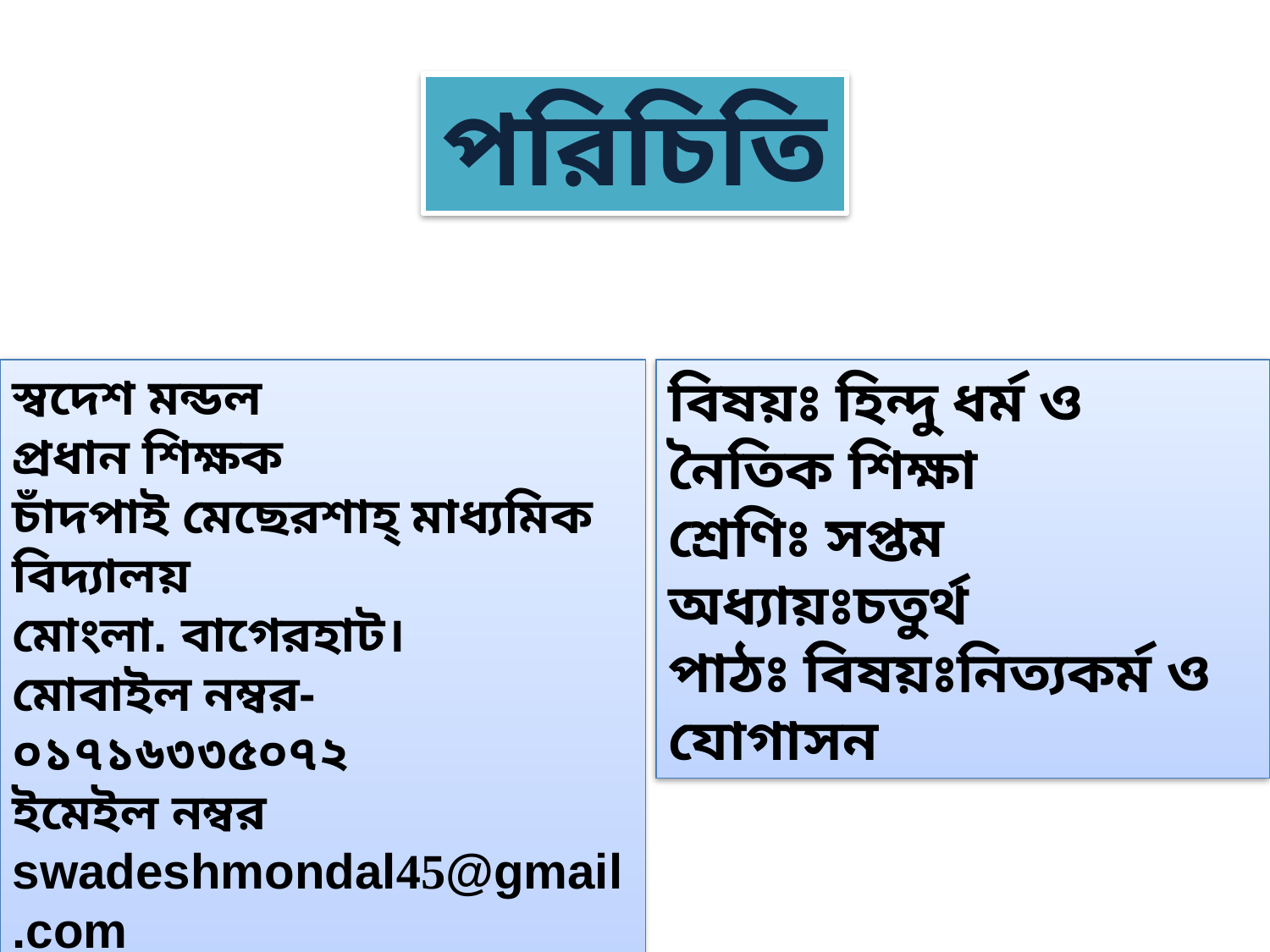

পরিচিতি
স্বদেশ মন্ডল
প্রধান শিক্ষক
চাঁদপাই মেছেরশাহ্ মাধ্যমিক বিদ্যালয়
মোংলা. বাগেরহাট।
মোবাইল নম্বর-০১৭১৬৩৩৫০৭২
ইমেইল নম্বর swadeshmondal45@gmail.com
বিষয়ঃ হিন্দু ধর্ম ও নৈতিক শিক্ষা
শ্রেণিঃ সপ্তম
অধ্যায়ঃচতুর্থ
পাঠঃ বিষয়ঃনিত্যকর্ম ও যোগাসন